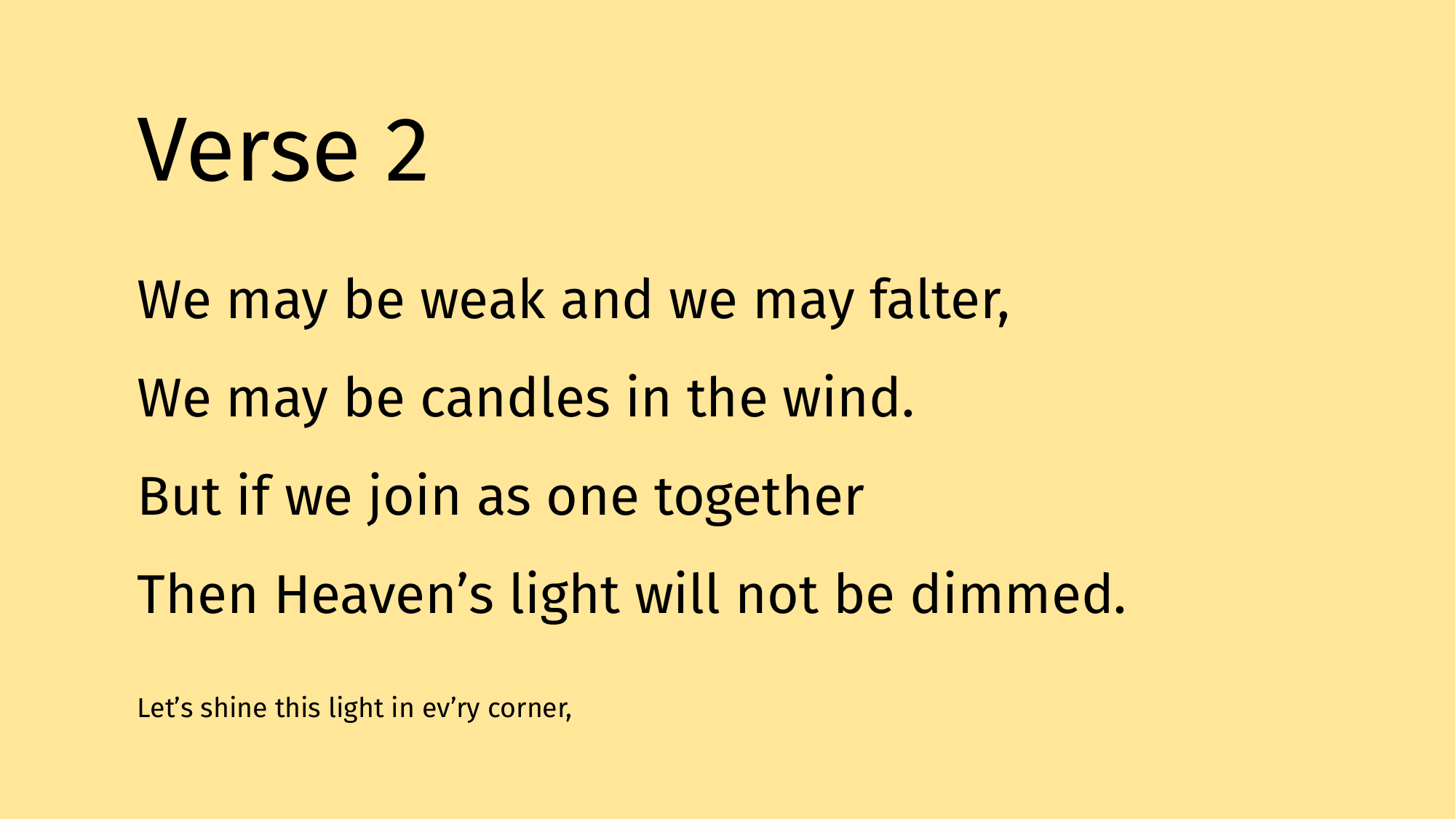

Verse 2

We may be weak and we may falter,

We may be candles in the wind.

But if we join as one together

Then Heaven’s light will not be dimmed.

Let’s shine this light in ev’ry corner,